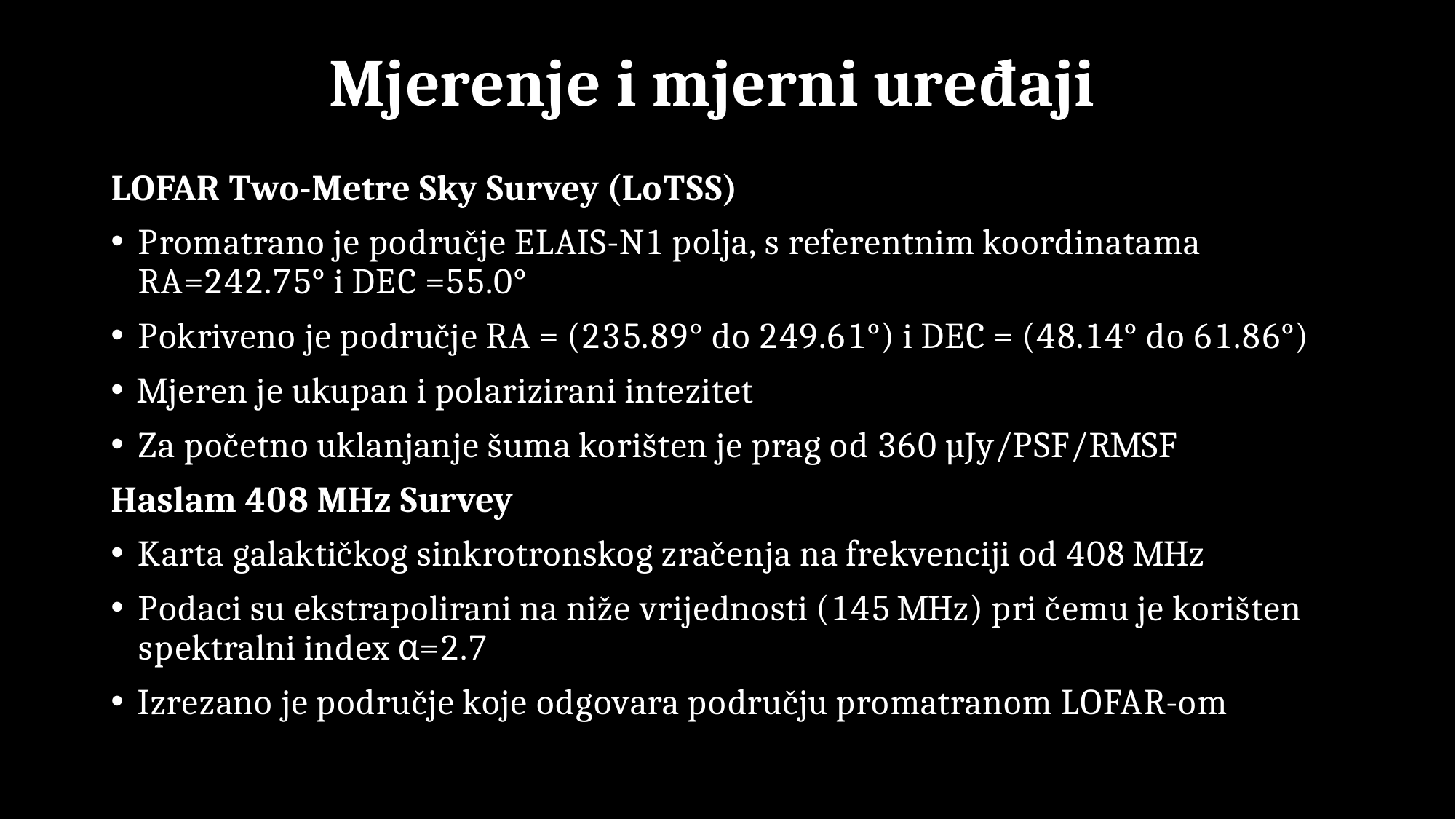

# Mjerenje i mjerni uređaji
LOFAR Two-Metre Sky Survey (LoTSS)
Promatrano je područje ELAIS-N1 polja, s referentnim koordinatama RA=242.75° i DEC =55.0°
Pokriveno je područje RA = (235.89° do 249.61°) i DEC = (48.14° do 61.86°)
Mjeren je ukupan i polarizirani intezitet
Za početno uklanjanje šuma korišten je prag od 360 µJy/PSF/RMSF
Haslam 408 MHz Survey
Karta galaktičkog sinkrotronskog zračenja na frekvenciji od 408 MHz
Podaci su ekstrapolirani na niže vrijednosti (145 MHz) pri čemu je korišten spektralni index α=2.7
Izrezano je područje koje odgovara području promatranom LOFAR-om